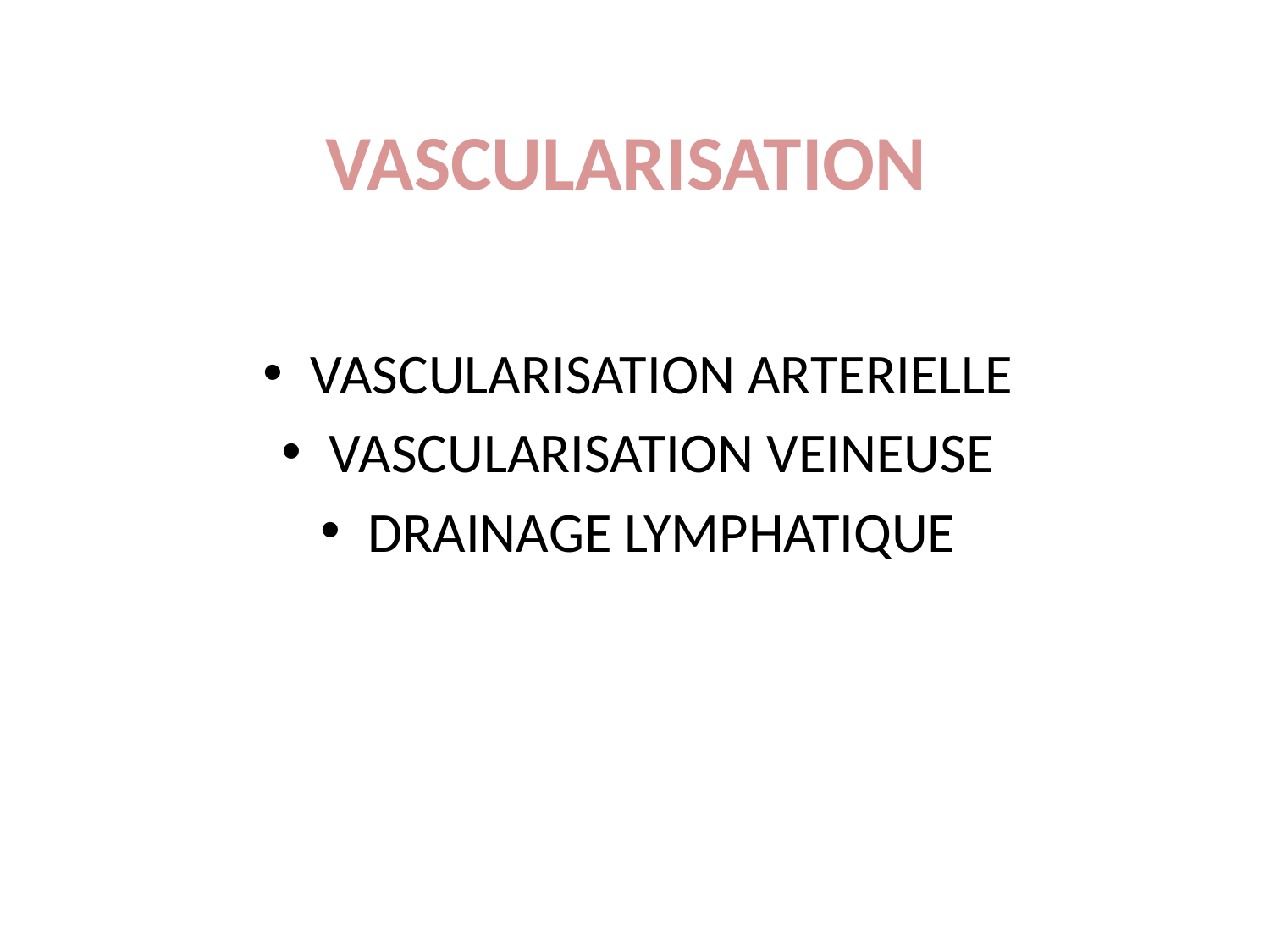

# VASCULARISATION
VASCULARISATION ARTERIELLE
VASCULARISATION VEINEUSE
DRAINAGE LYMPHATIQUE